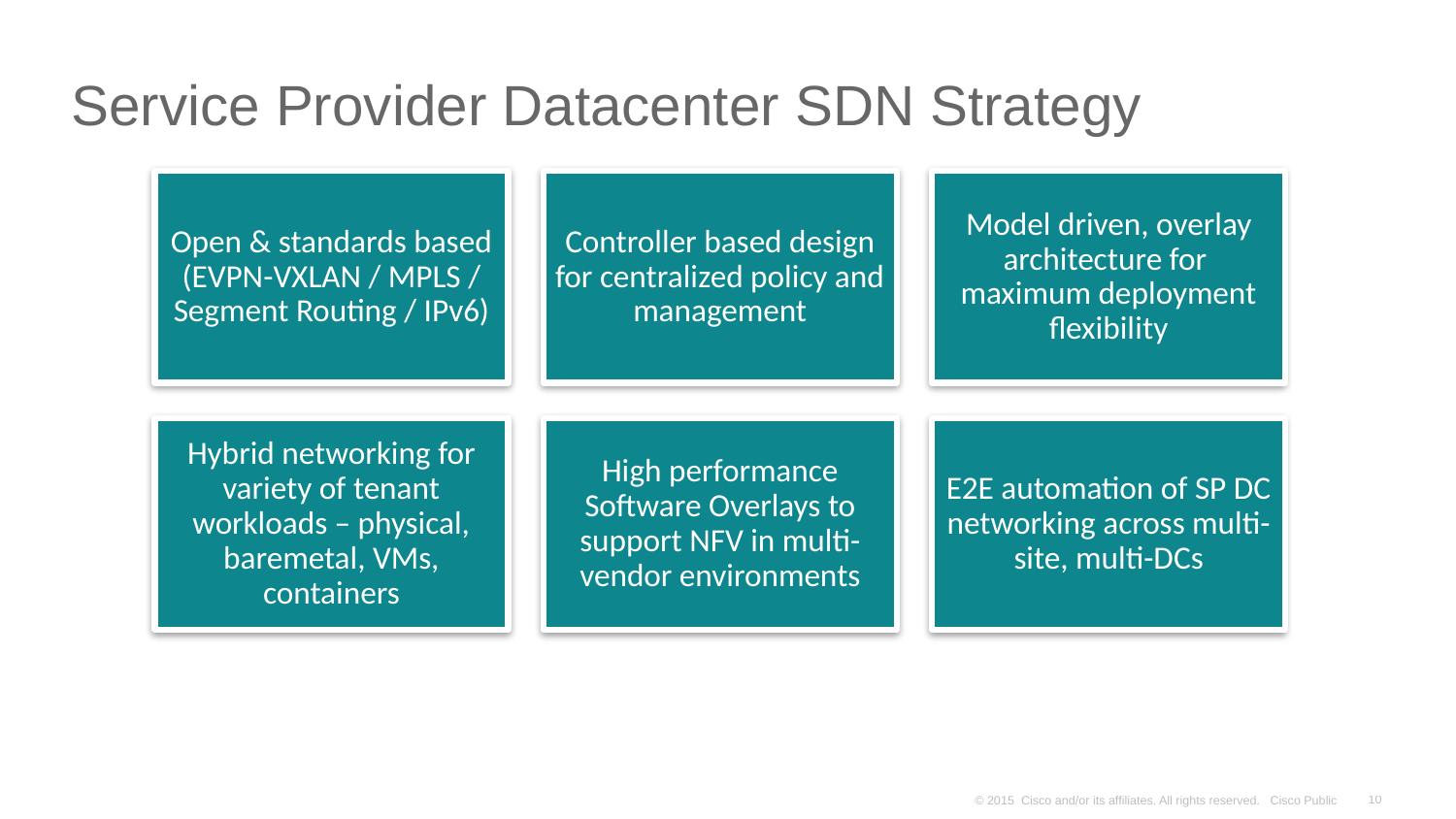

# Service Provider Datacenter SDN Strategy
Open & standards based (EVPN-VXLAN / MPLS / Segment Routing / IPv6)
Controller based design for centralized policy and management
Model driven, overlay architecture for  maximum deployment flexibility
Hybrid networking for variety of tenant workloads – physical, baremetal, VMs, containers
High performance Software Overlays to support NFV in multi-vendor environments
E2E automation of SP DC networking across multi-site, multi-DCs
10